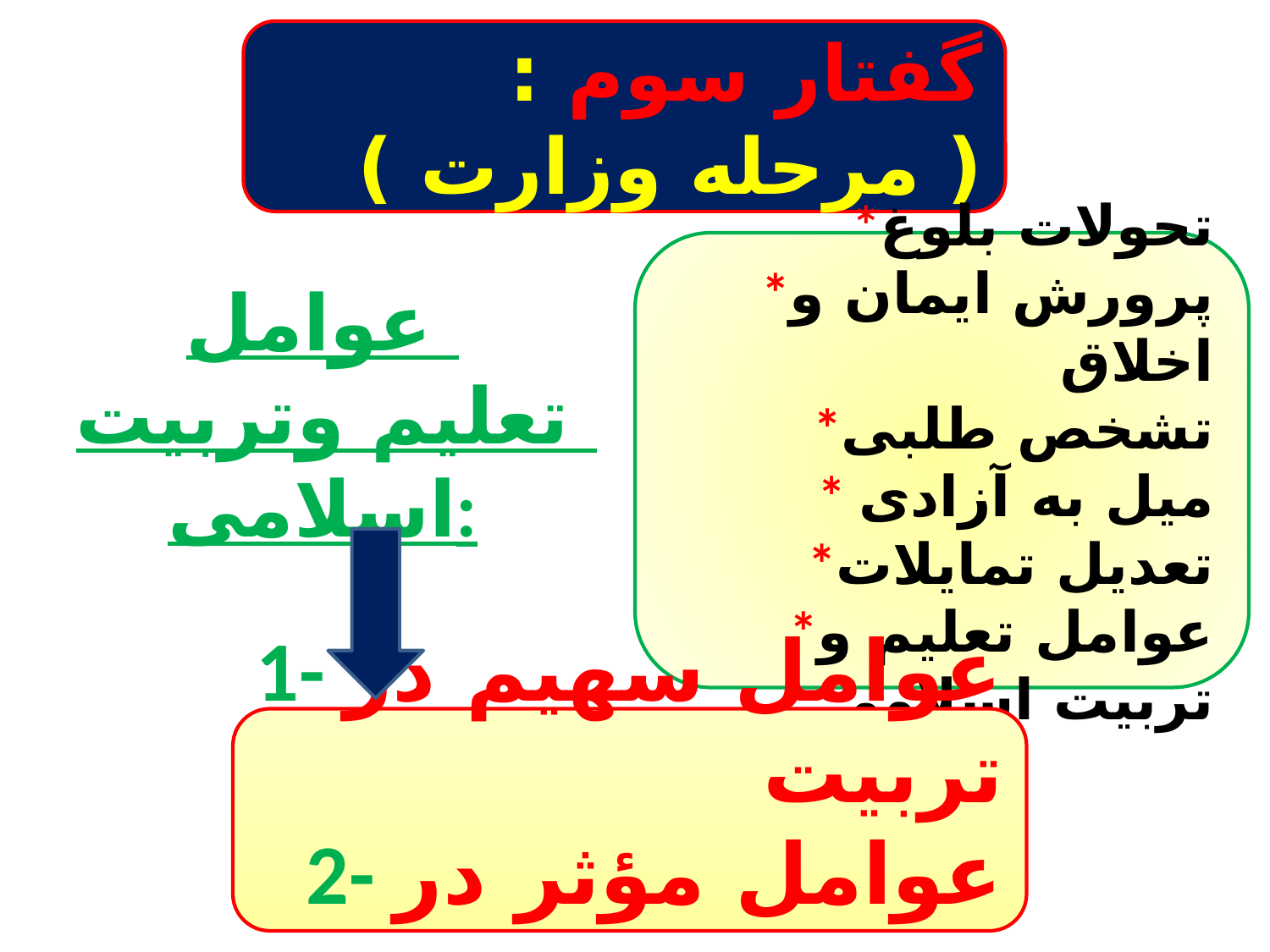

گفتار سوم :  ( مرحله وزارت )
*تحولات بلوغ
*پرورش ایمان و اخلاق
*تشخص طلبی
* میل به آزادی
*تعدیل تمایلات
*عوامل تعلیم و تربیت اسلامی
عوامل
تعلیم وتربیت اسلامی:

1- عوامل سهیم در تربیت
2- عوامل مؤثر در تربیت